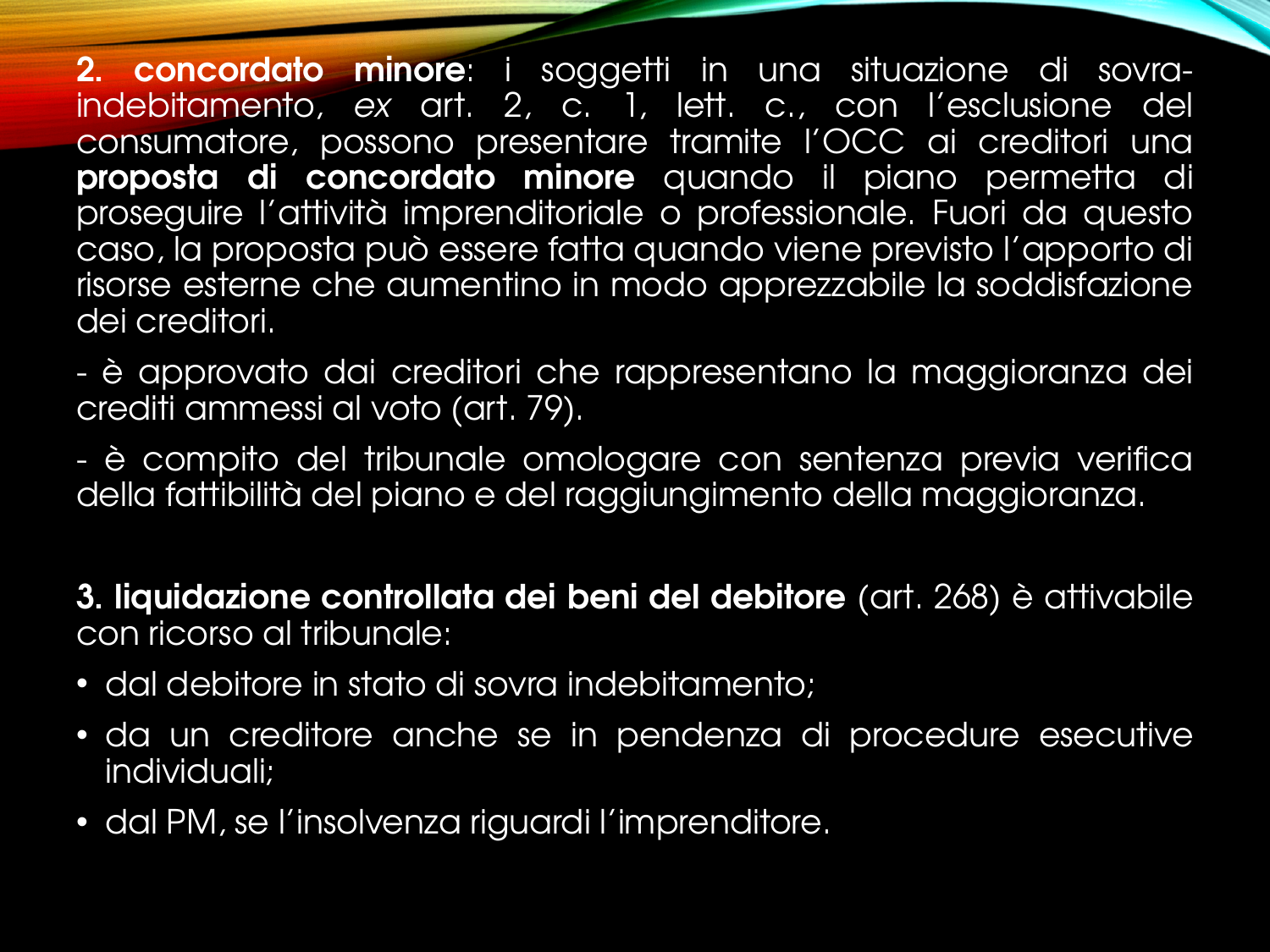

2. concordato minore: i soggetti in una situazione di sovra-indebitamento, ex art. 2, c. 1, lett. c., con l’esclusione del consumatore, possono presentare tramite l’OCC ai creditori una proposta di concordato minore quando il piano permetta di proseguire l’attività imprenditoriale o professionale. Fuori da questo caso, la proposta può essere fatta quando viene previsto l’apporto di risorse esterne che aumentino in modo apprezzabile la soddisfazione dei creditori.
- è approvato dai creditori che rappresentano la maggioranza dei crediti ammessi al voto (art. 79).
- è compito del tribunale omologare con sentenza previa verifica della fattibilità del piano e del raggiungimento della maggioranza.

3. liquidazione controllata dei beni del debitore (art. 268) è attivabile con ricorso al tribunale:
dal debitore in stato di sovra indebitamento;
da un creditore anche se in pendenza di procedure esecutive individuali;
dal PM, se l’insolvenza riguardi l’imprenditore.